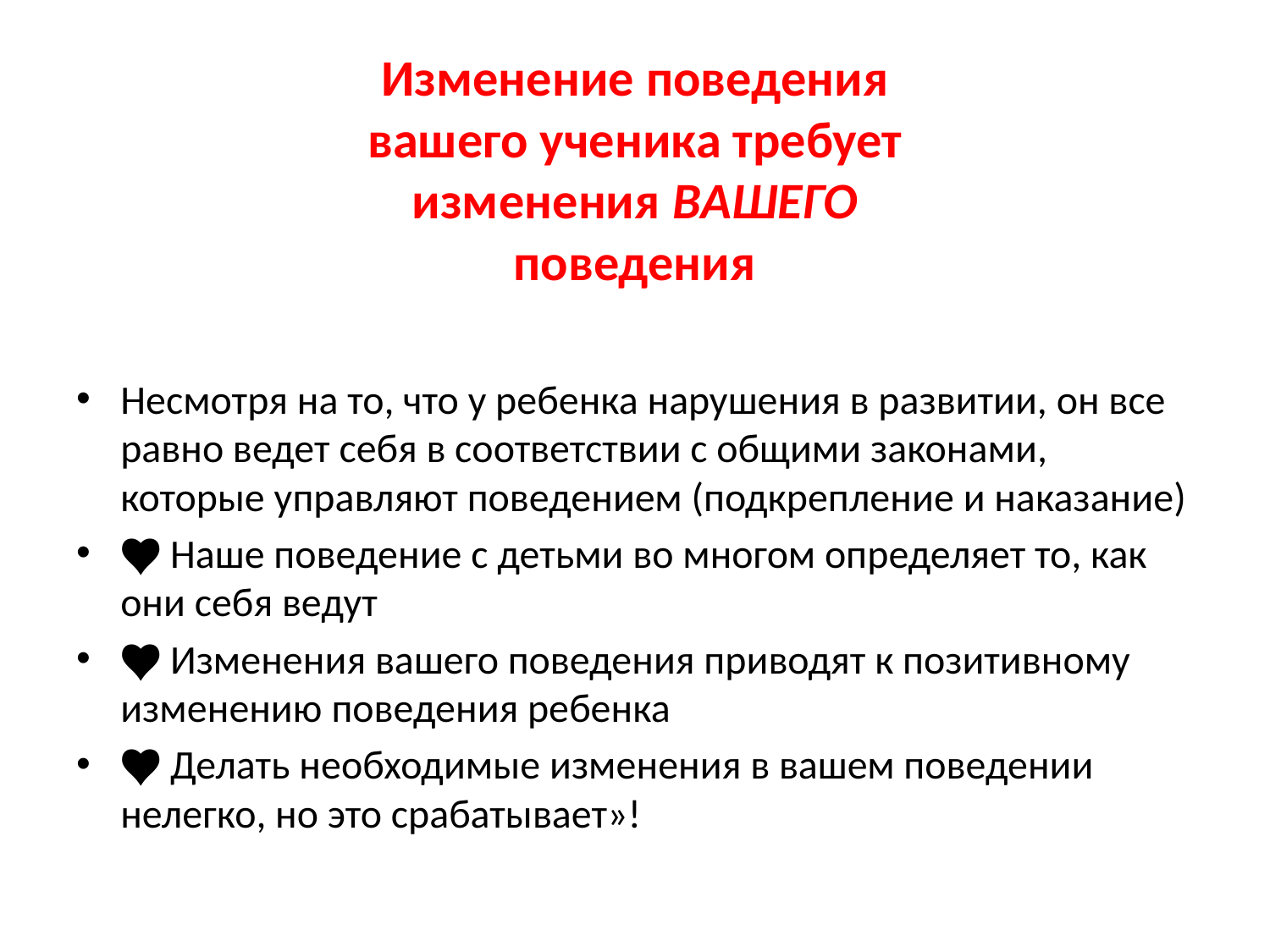

# Изменение поведения вашего ученика требует изменения ВАШЕГО поведения
Несмотря на то, что у ребенка нарушения в развитии, он все равно ведет себя в соответствии с общими законами, которые управляют поведением (подкрепление и наказание)
♥ Наше поведение с детьми во многом определяет то, как они себя ведут
♥ Изменения вашего поведения приводят к позитивному изменению поведения ребенка
♥ Делать необходимые изменения в вашем поведении нелегко, но это срабатывает»!